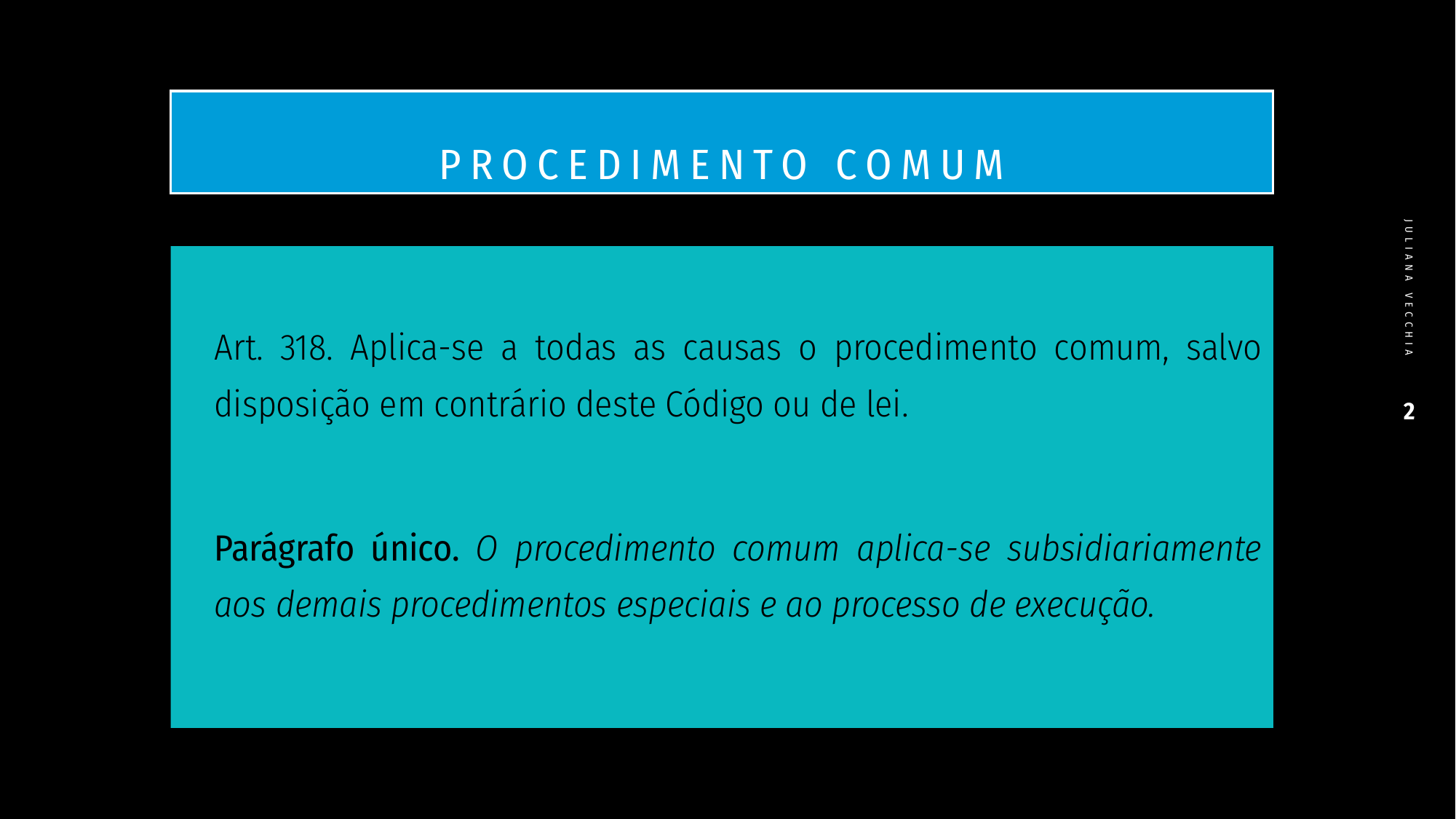

# PROCEDIMENTO COMUM
Juliana Vecchia

Art. 318. Aplica-se a todas as causas o procedimento comum, salvo disposição em contrário deste Código ou de lei.

Parágrafo único. O procedimento comum aplica-se subsidiariamente aos demais procedimentos especiais e ao processo de execução.

2